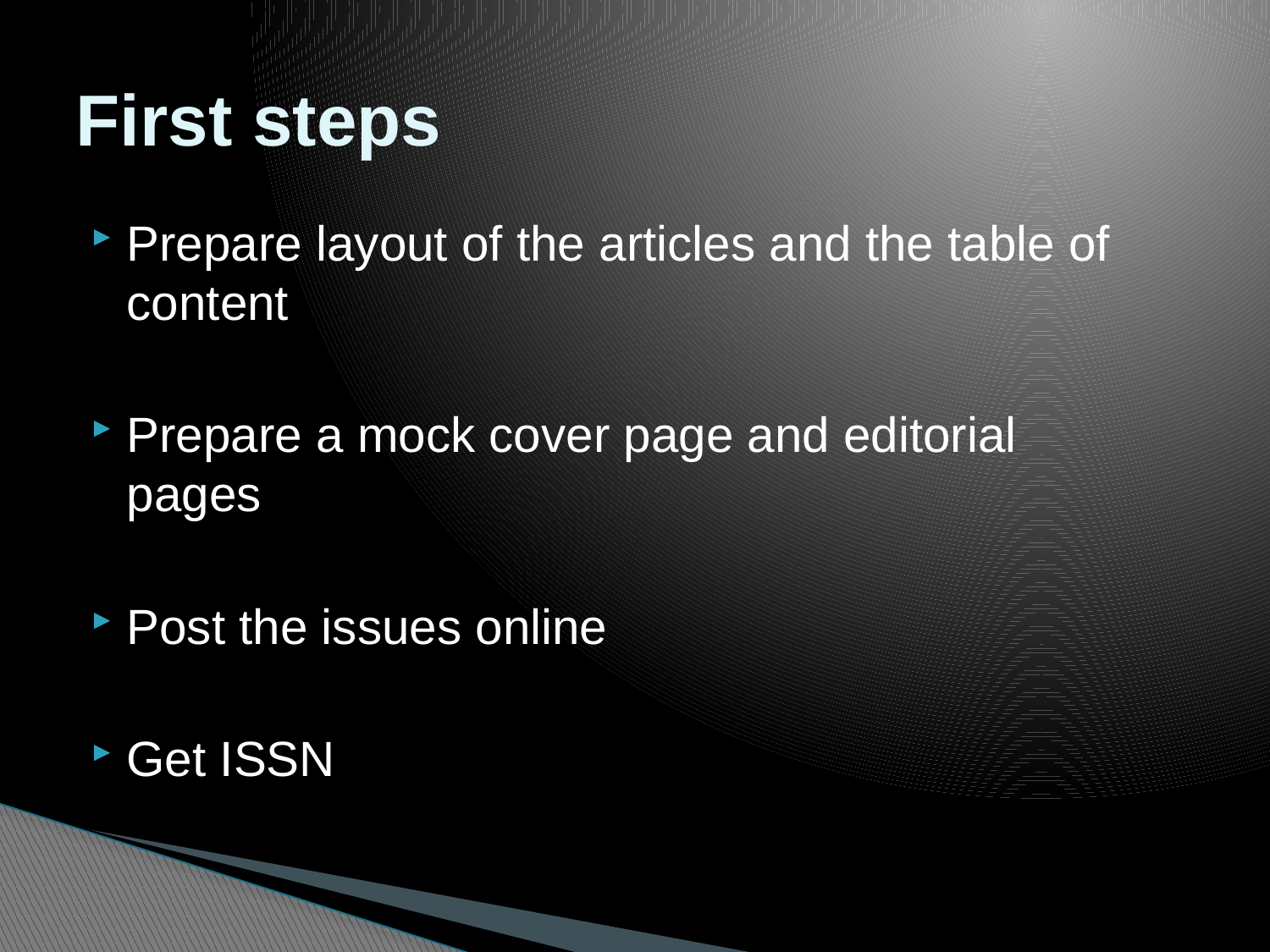

# First steps
Prepare layout of the articles and the table of content

Prepare a mock cover page and editorial pages

Post the issues online

Get ISSN